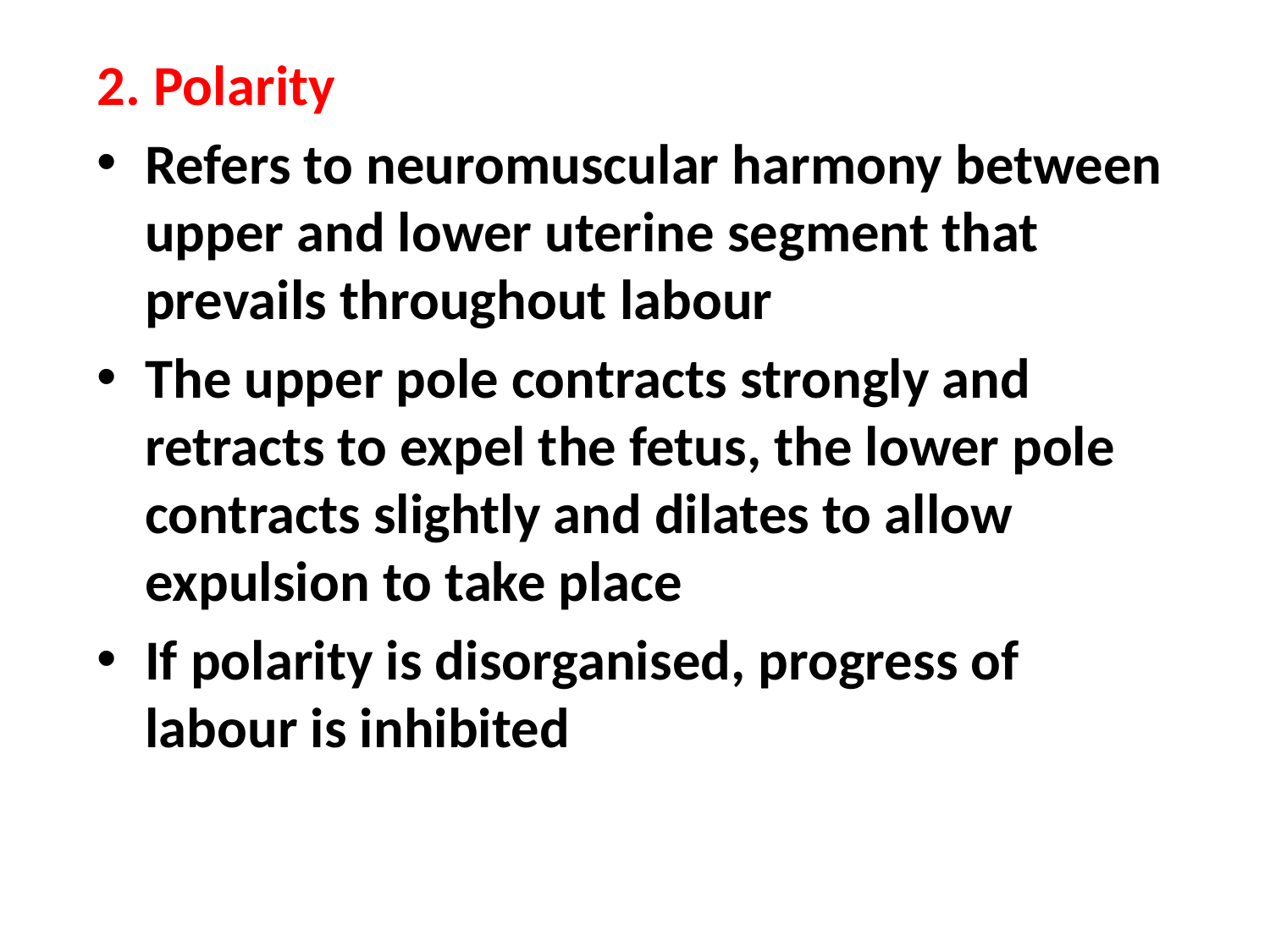

#
2. Polarity
Refers to neuromuscular harmony between upper and lower uterine segment that prevails throughout labour
The upper pole contracts strongly and retracts to expel the fetus, the lower pole contracts slightly and dilates to allow expulsion to take place
If polarity is disorganised, progress of labour is inhibited